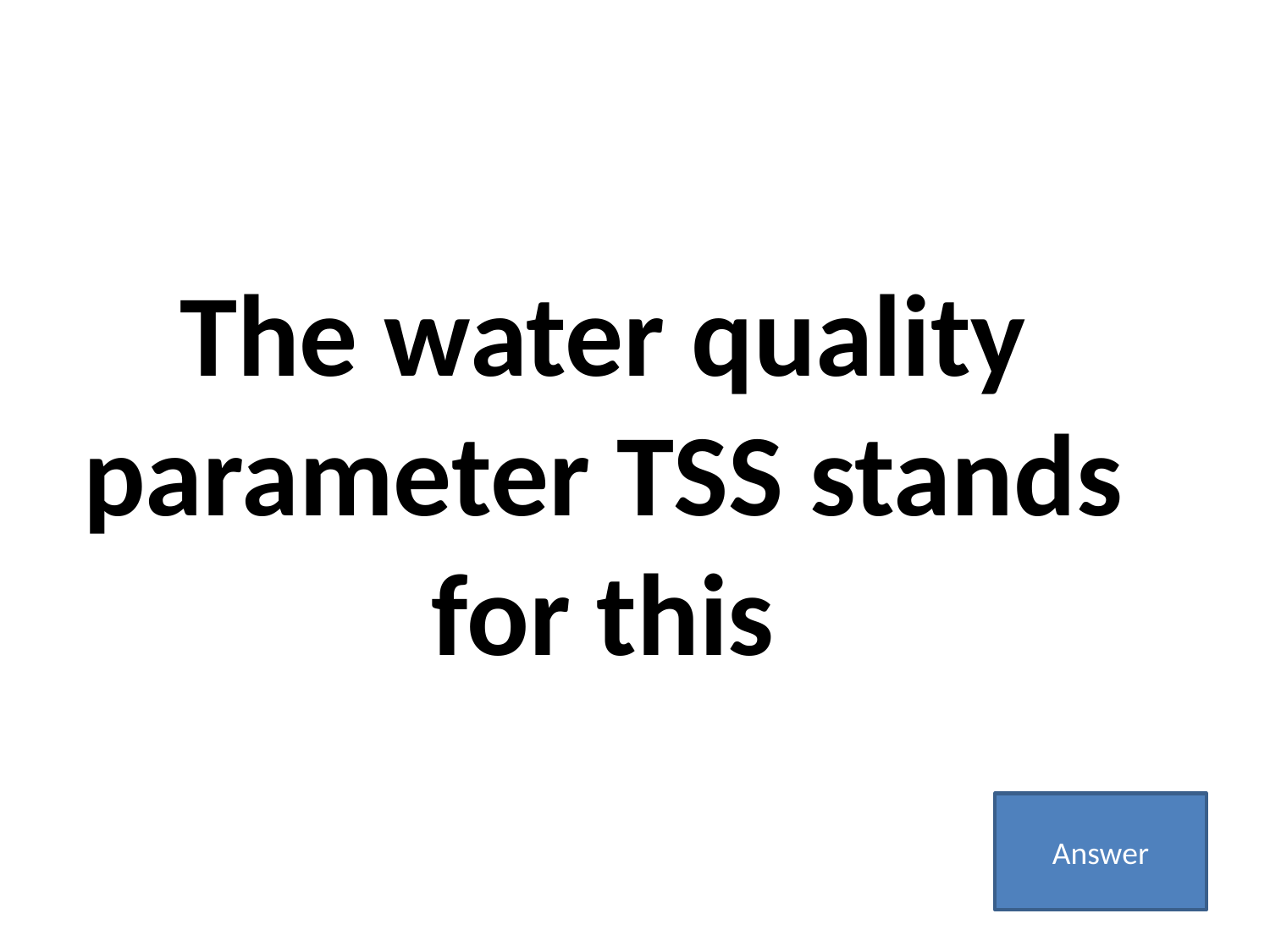

The water quality parameter TSS stands for this
Answer